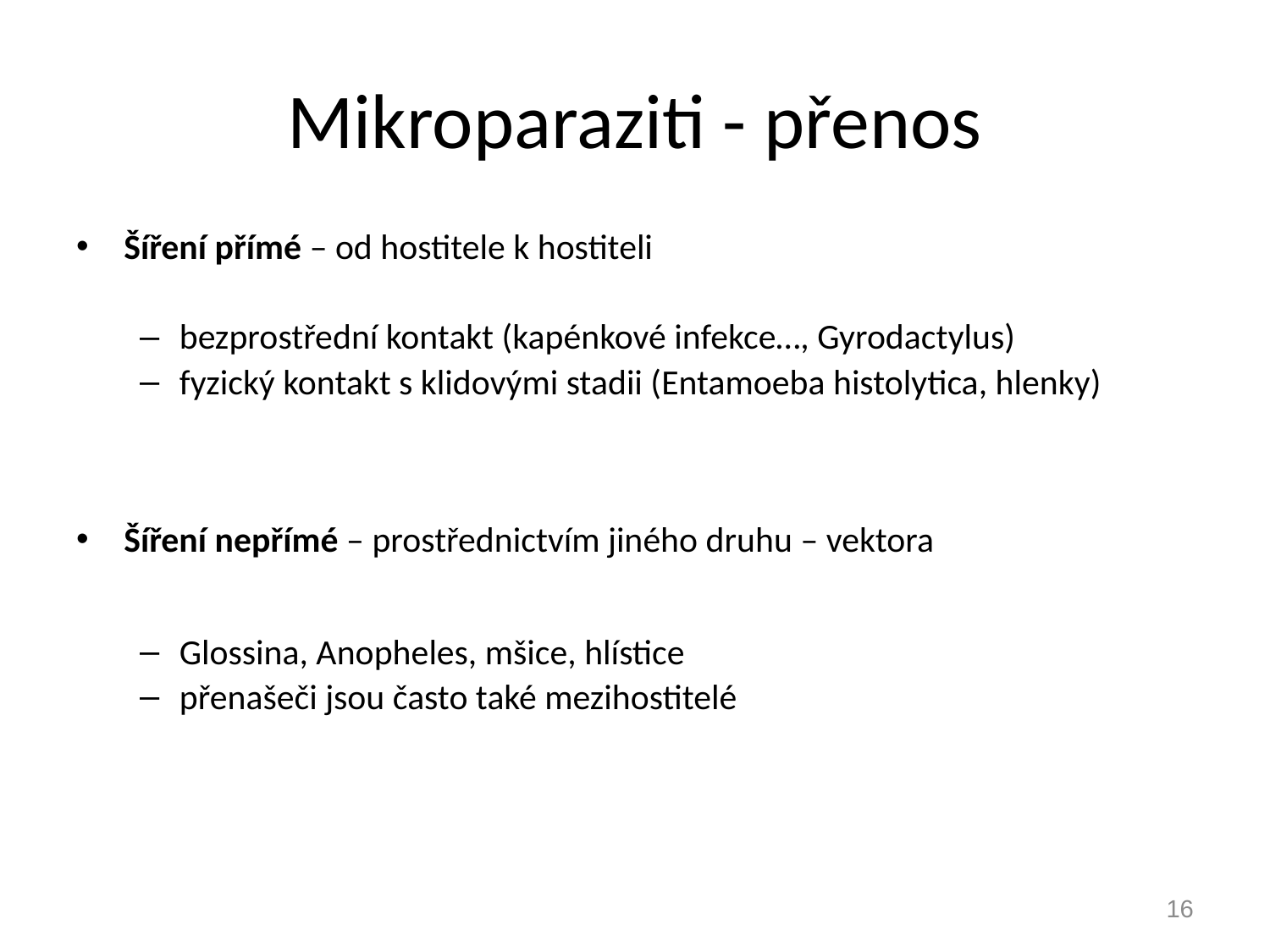

# Mikroparaziti - přenos
Šíření přímé – od hostitele k hostiteli

bezprostřední kontakt (kapénkové infekce…, Gyrodactylus)
fyzický kontakt s klidovými stadii (Entamoeba histolytica, hlenky)

Šíření nepřímé – prostřednictvím jiného druhu – vektora

Glossina, Anopheles, mšice, hlístice
přenašeči jsou často také mezihostitelé
16